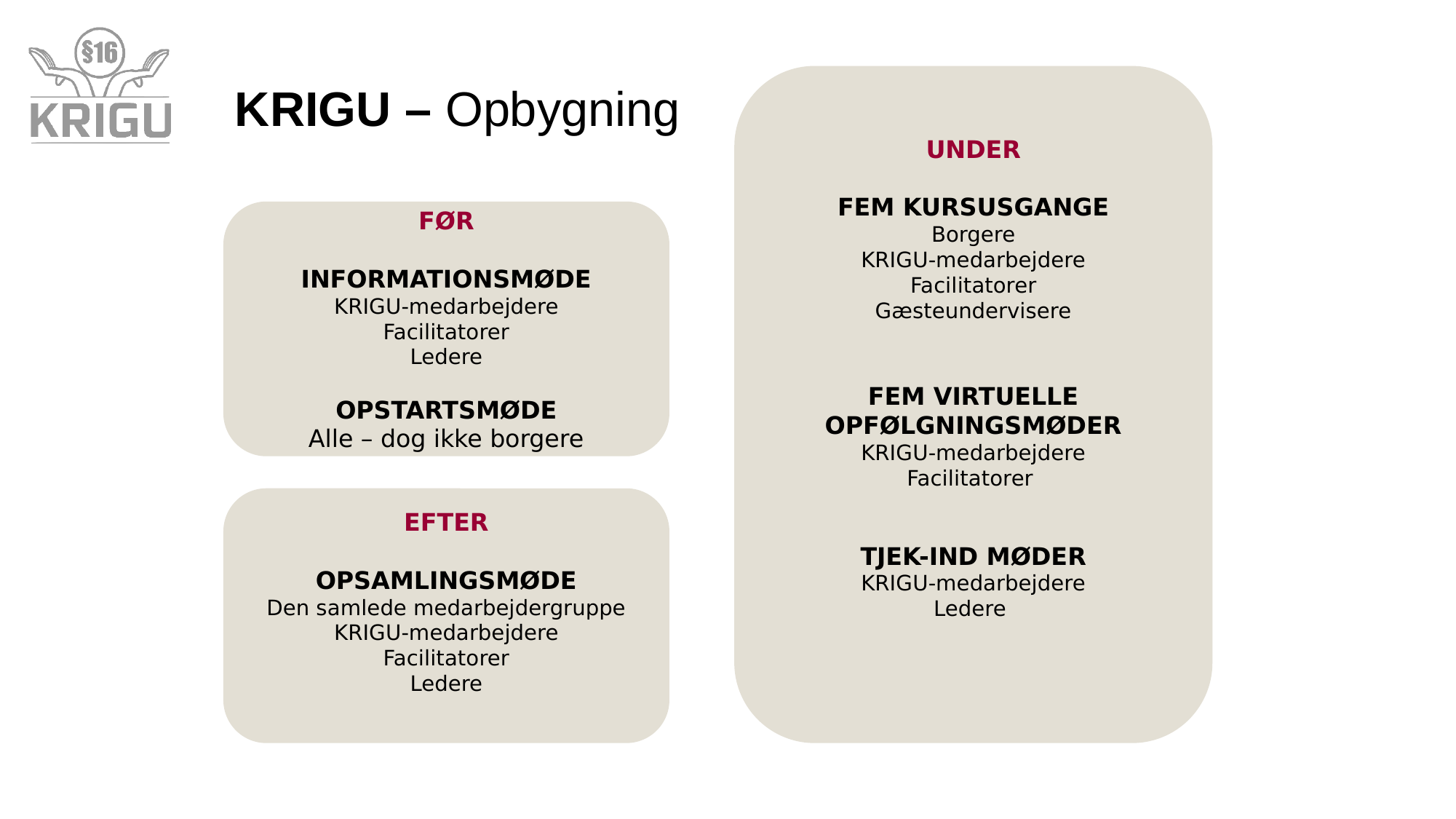

UNDER

FEM KURSUSGANGE
Borgere
KRIGU-medarbejdere
Facilitatorer
Gæsteundervisere

FEM VIRTUELLE OPFØLGNINGSMØDER
KRIGU-medarbejdere
Facilitatorer

TJEK-IND MØDER
KRIGU-medarbejdere
Ledere

KRIGU – Opbygning

FØR

INFORMATIONSMØDE
KRIGU-medarbejdere
 Facilitatorer
Ledere

OPSTARTSMØDE
Alle – dog ikke borgere

EFTER

OPSAMLINGSMØDE
Den samlede medarbejdergruppe
KRIGU-medarbejdere
Facilitatorer
Ledere